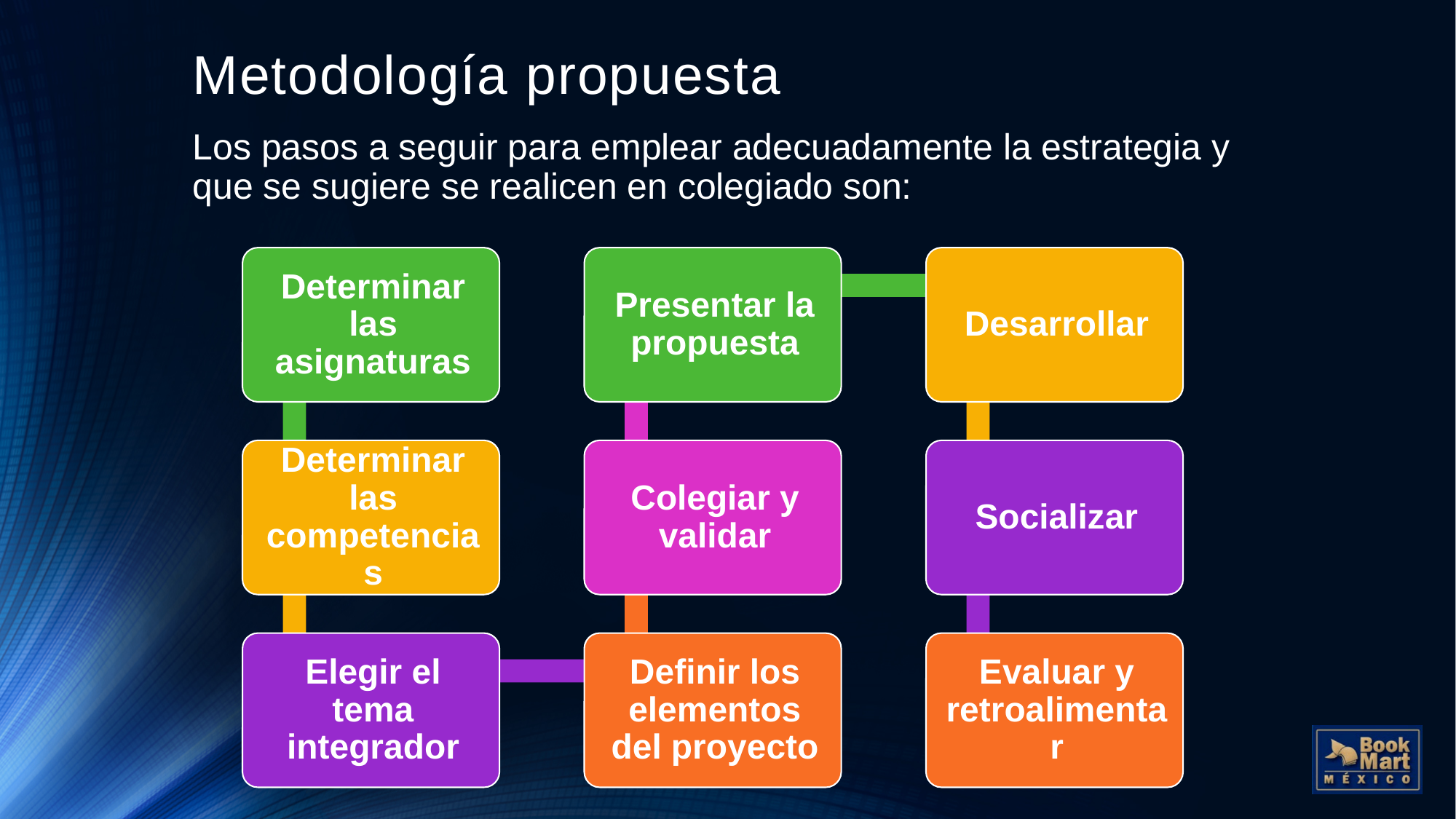

# Metodología propuesta
Los pasos a seguir para emplear adecuadamente la estrategia y que se sugiere se realicen en colegiado son:
Determinar las asignaturas
Determinar las competencias
Elegir el tema integrador
Definir los elementos del proyecto
Colegiar y validar
Presentar la propuesta
Desarrollar
Socializar
Evaluar y retroalimentar